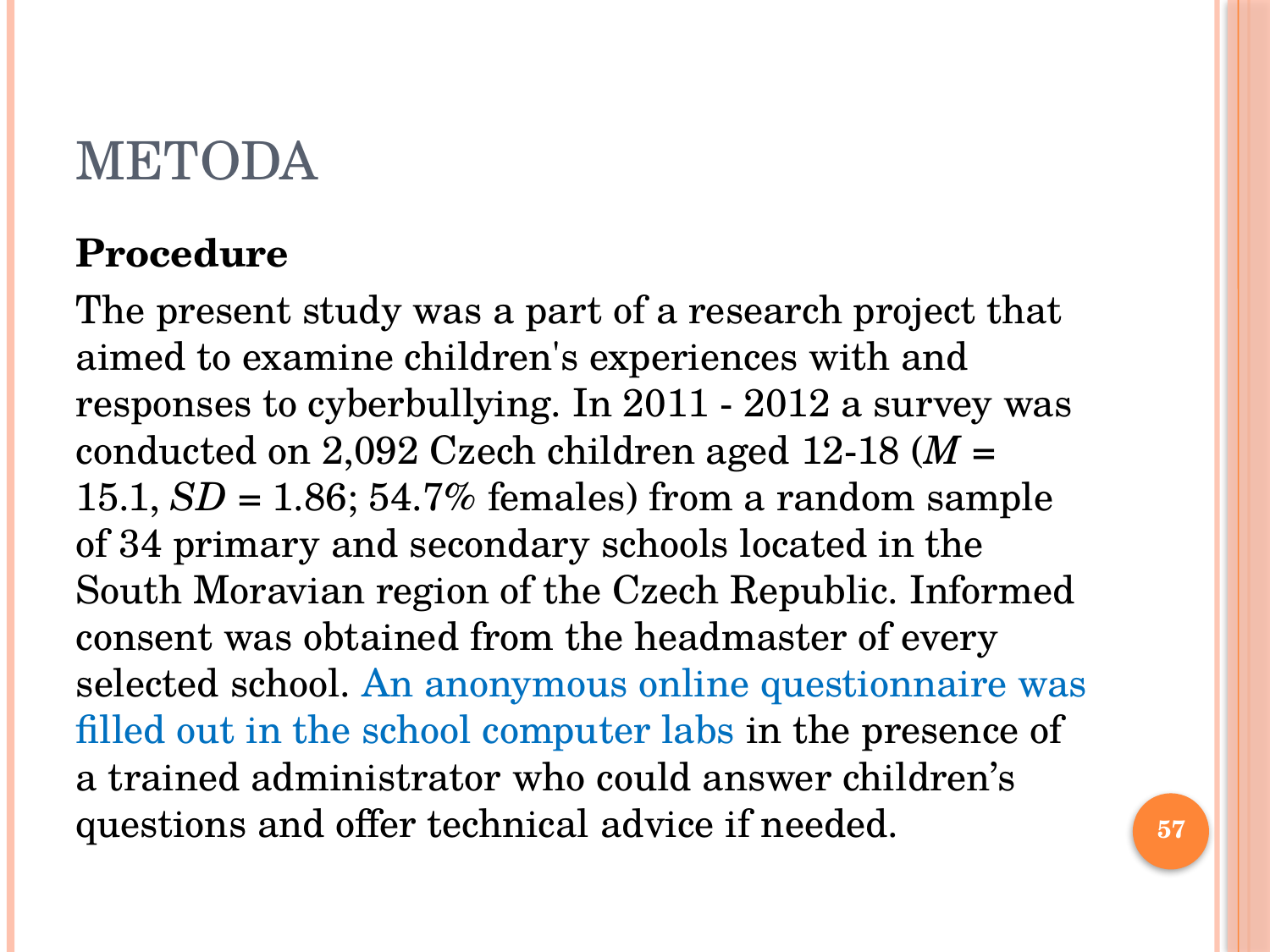

# Metoda
Procedure
The present study was a part of a research project that aimed to examine children's experiences with and responses to cyberbullying. In 2011 - 2012 a survey was conducted on 2,092 Czech children aged 12-18 (M = 15.1, SD = 1.86; 54.7% females) from a random sample of 34 primary and secondary schools located in the South Moravian region of the Czech Republic. Informed consent was obtained from the headmaster of every selected school. An anonymous online questionnaire was filled out in the school computer labs in the presence of a trained administrator who could answer children’s questions and offer technical advice if needed.
57